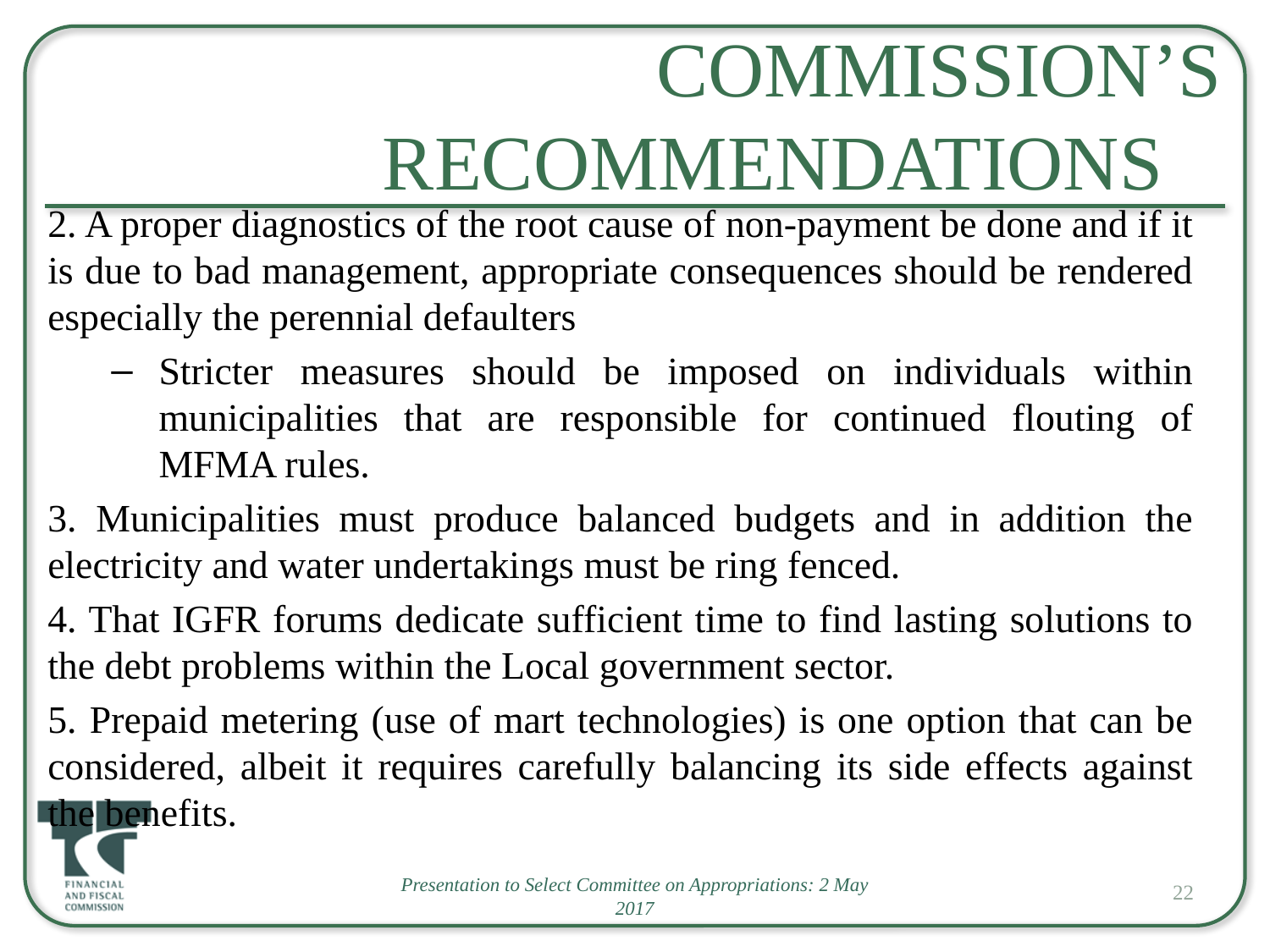

# Commission’s Recommendations
2. A proper diagnostics of the root cause of non-payment be done and if it is due to bad management, appropriate consequences should be rendered especially the perennial defaulters
Stricter measures should be imposed on individuals within municipalities that are responsible for continued flouting of MFMA rules.
3. Municipalities must produce balanced budgets and in addition the electricity and water undertakings must be ring fenced.
4. That IGFR forums dedicate sufficient time to find lasting solutions to the debt problems within the Local government sector.
5. Prepaid metering (use of mart technologies) is one option that can be considered, albeit it requires carefully balancing its side effects against the benefits.

22
Presentation to Select Committee on Appropriations: 2 May 2017